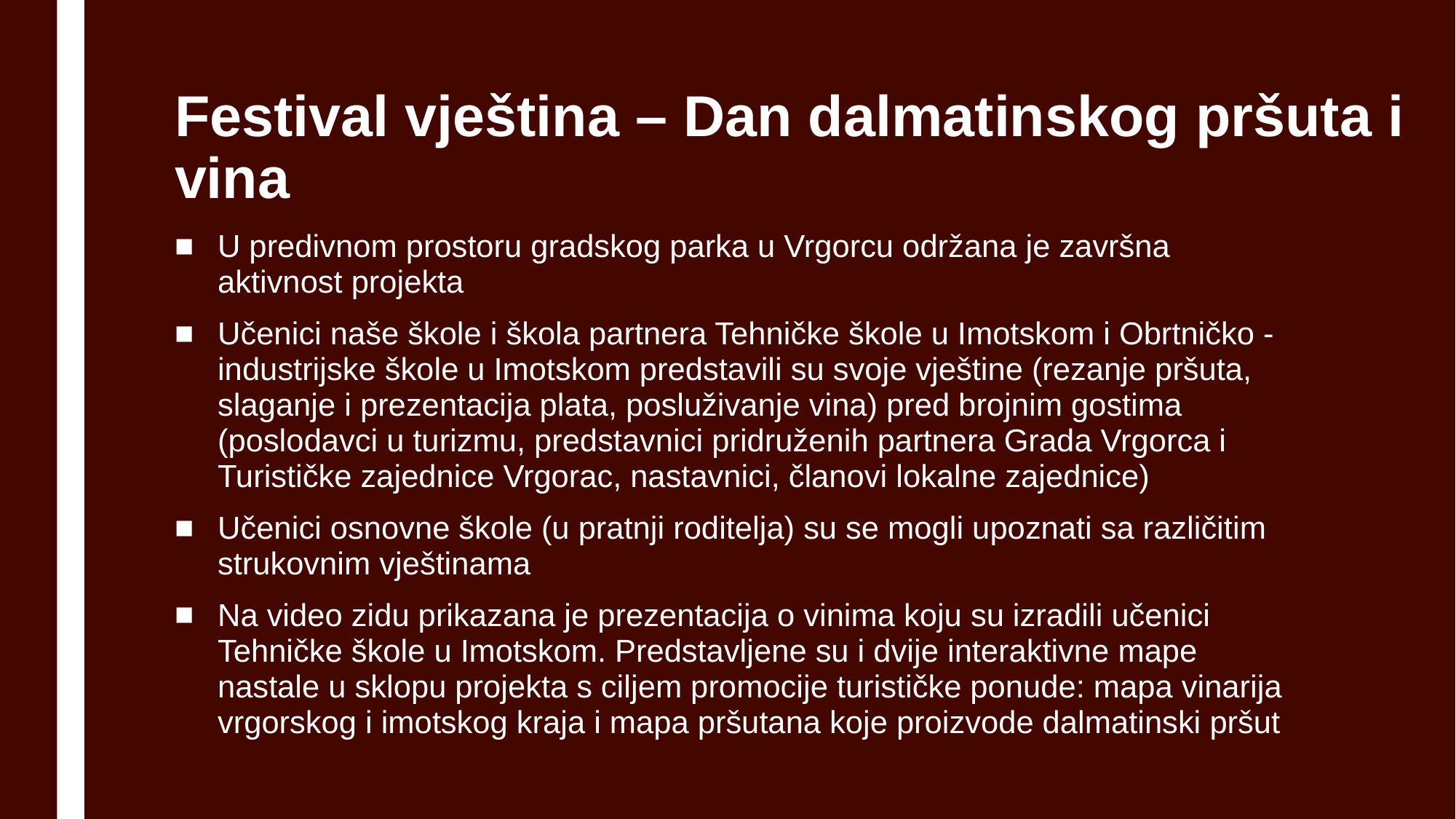

# Festival vještina – Dan dalmatinskog pršuta i vina
U predivnom prostoru gradskog parka u Vrgorcu održana je završna aktivnost projekta
Učenici naše škole i škola partnera Tehničke škole u Imotskom i Obrtničko - industrijske škole u Imotskom predstavili su svoje vještine (rezanje pršuta, slaganje i prezentacija plata, posluživanje vina) pred brojnim gostima (poslodavci u turizmu, predstavnici pridruženih partnera Grada Vrgorca i Turističke zajednice Vrgorac, nastavnici, članovi lokalne zajednice)
Učenici osnovne škole (u pratnji roditelja) su se mogli upoznati sa različitim strukovnim vještinama
Na video zidu prikazana je prezentacija o vinima koju su izradili učenici Tehničke škole u Imotskom. Predstavljene su i dvije interaktivne mape nastale u sklopu projekta s ciljem promocije turističke ponude: mapa vinarija vrgorskog i imotskog kraja i mapa pršutana koje proizvode dalmatinski pršut